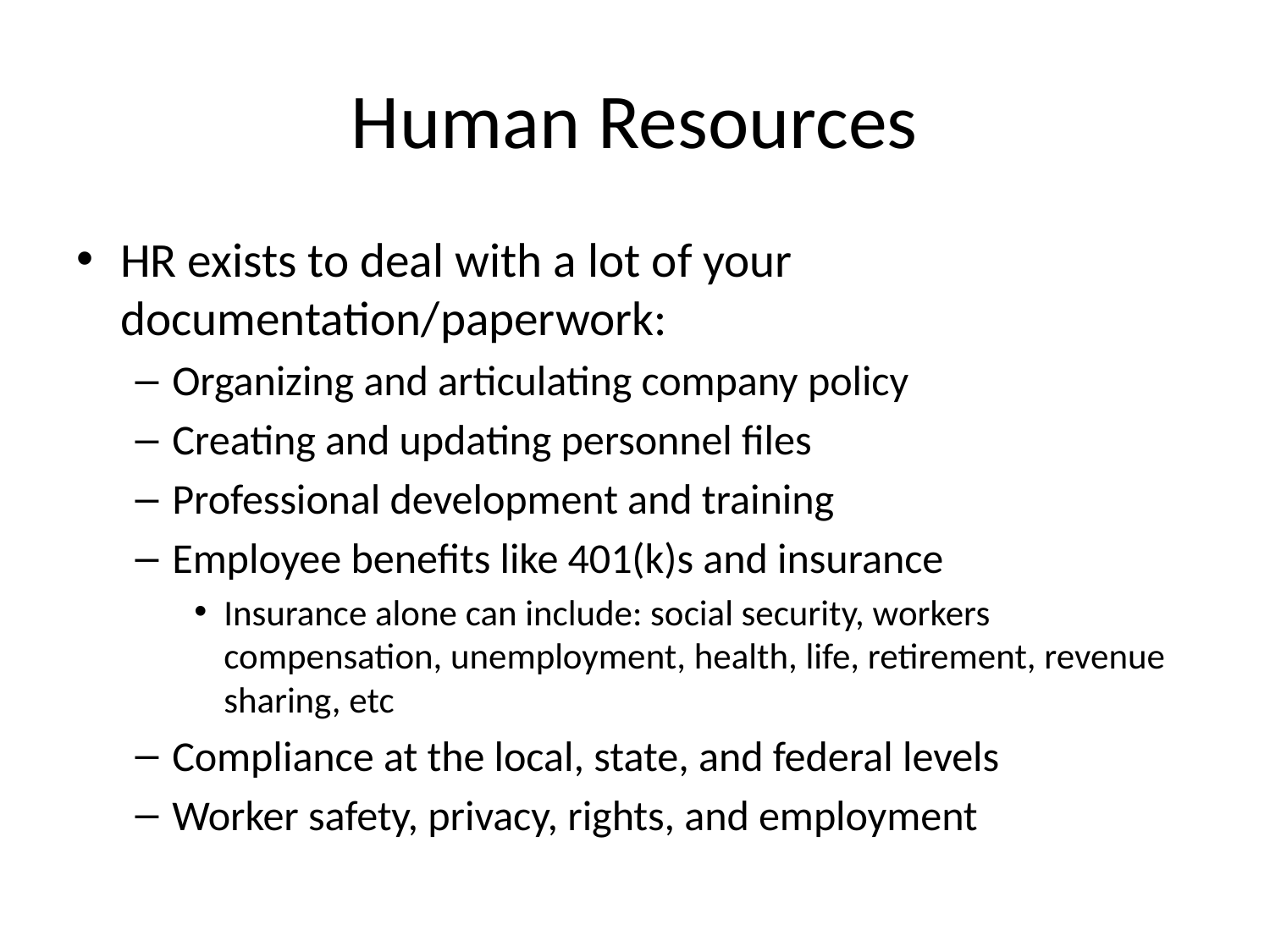

# Human Resources
HR exists to deal with a lot of your documentation/paperwork:
Organizing and articulating company policy
Creating and updating personnel files
Professional development and training
Employee benefits like 401(k)s and insurance
Insurance alone can include: social security, workers compensation, unemployment, health, life, retirement, revenue sharing, etc
Compliance at the local, state, and federal levels
Worker safety, privacy, rights, and employment